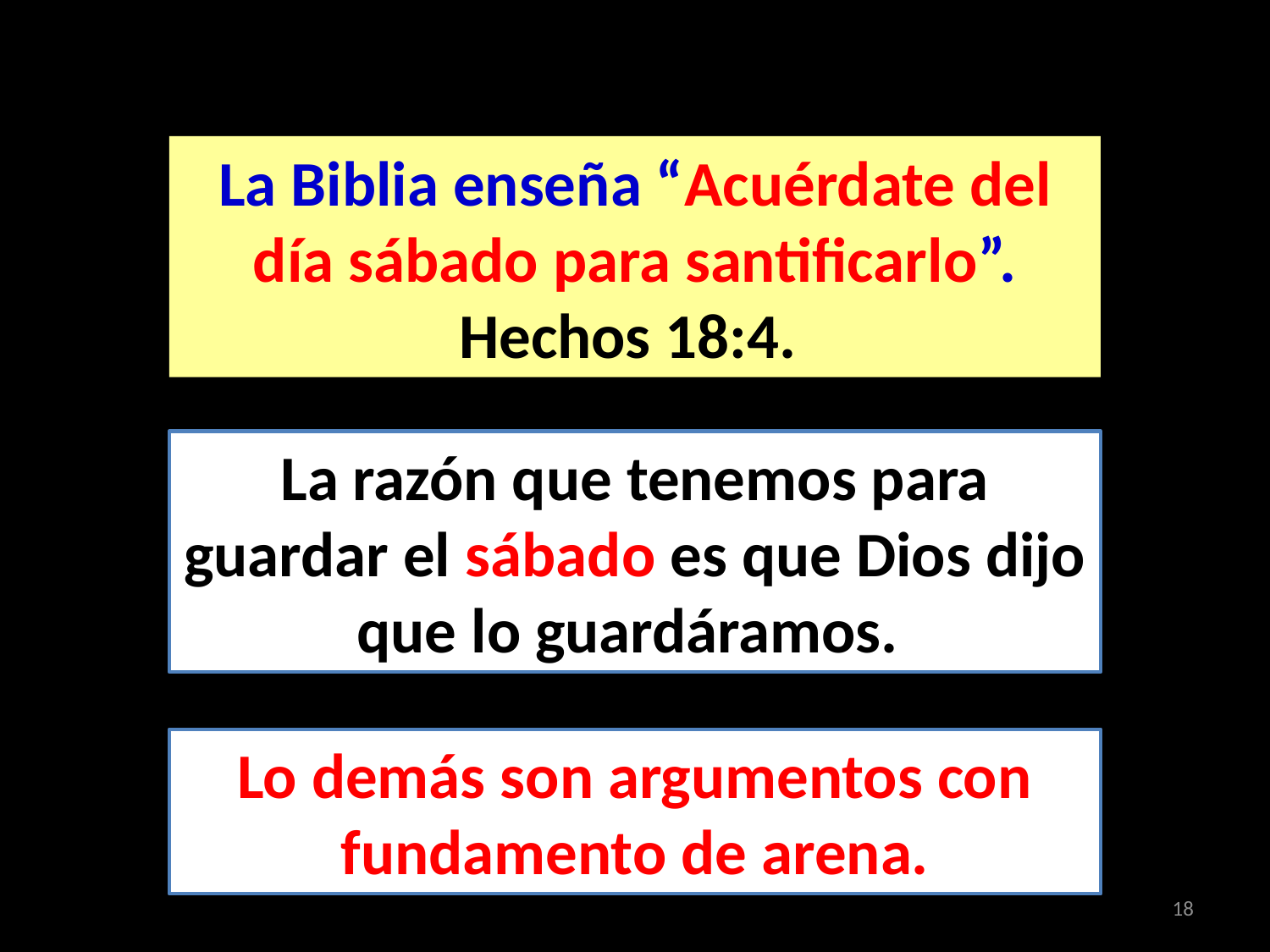

La Biblia enseña “Acuérdate del día sábado para santificarlo”. Hechos 18:4.
La razón que tenemos para guardar el sábado es que Dios dijo que lo guardáramos.
Lo demás son argumentos con fundamento de arena.
18